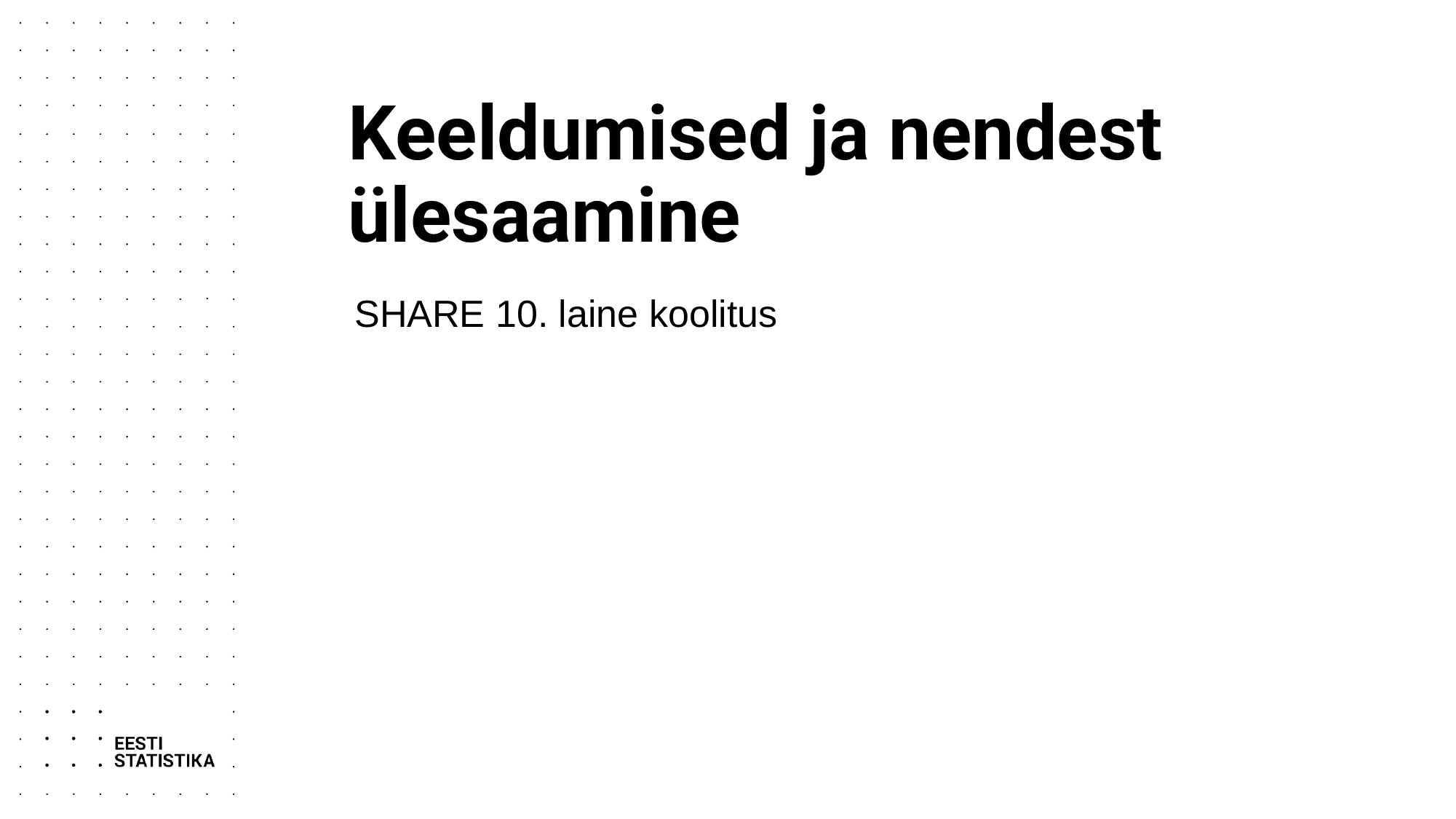

# Keeldumised ja nendest ülesaamine
SHARE 10. laine koolitus